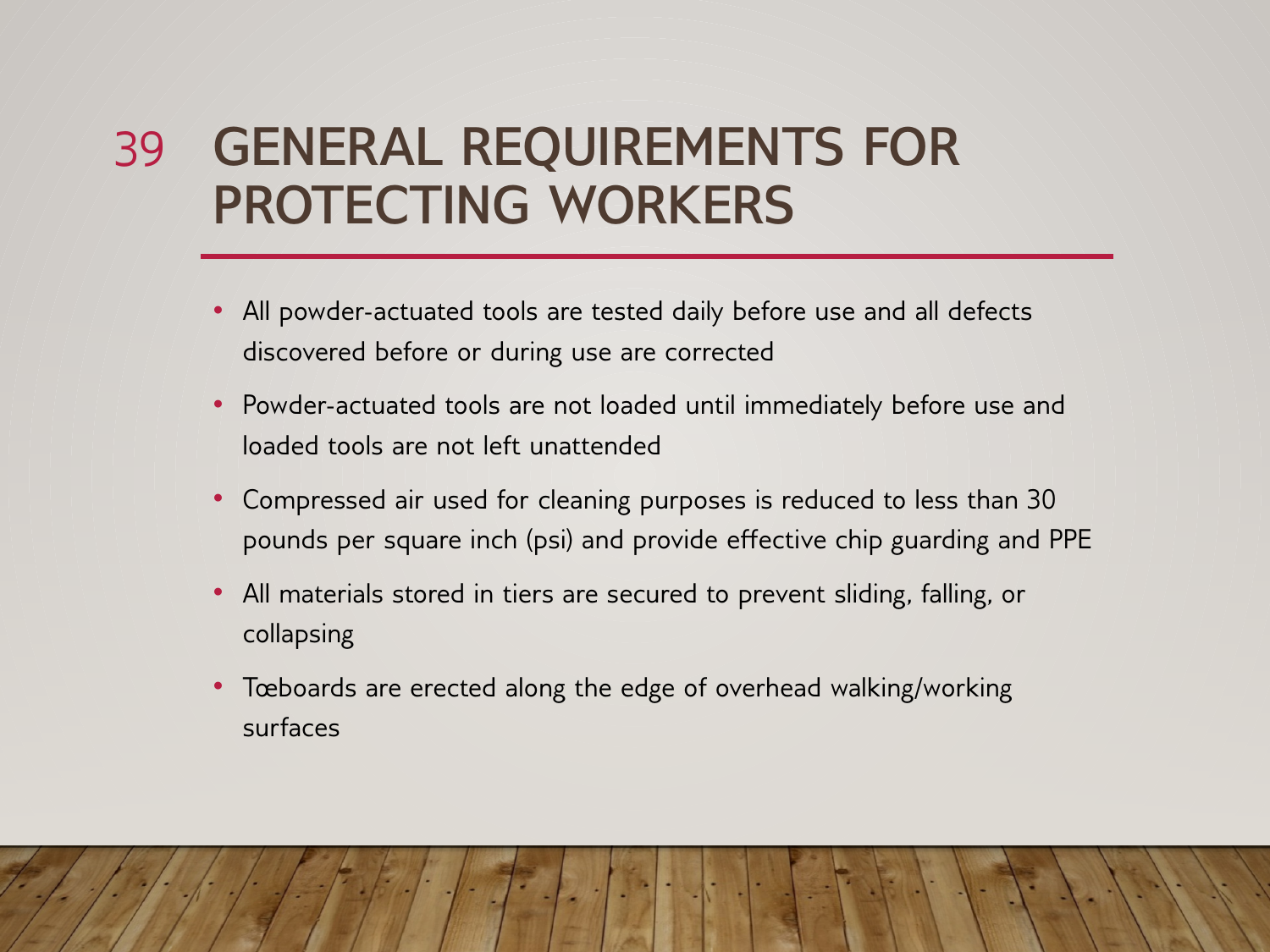

39
# General requirements for protecting workers
All powder-actuated tools are tested daily before use and all defects discovered before or during use are corrected
Powder-actuated tools are not loaded until immediately before use and loaded tools are not left unattended
Compressed air used for cleaning purposes is reduced to less than 30 pounds per square inch (psi) and provide effective chip guarding and PPE
All materials stored in tiers are secured to prevent sliding, falling, or collapsing
Toeboards are erected along the edge of overhead walking/working surfaces